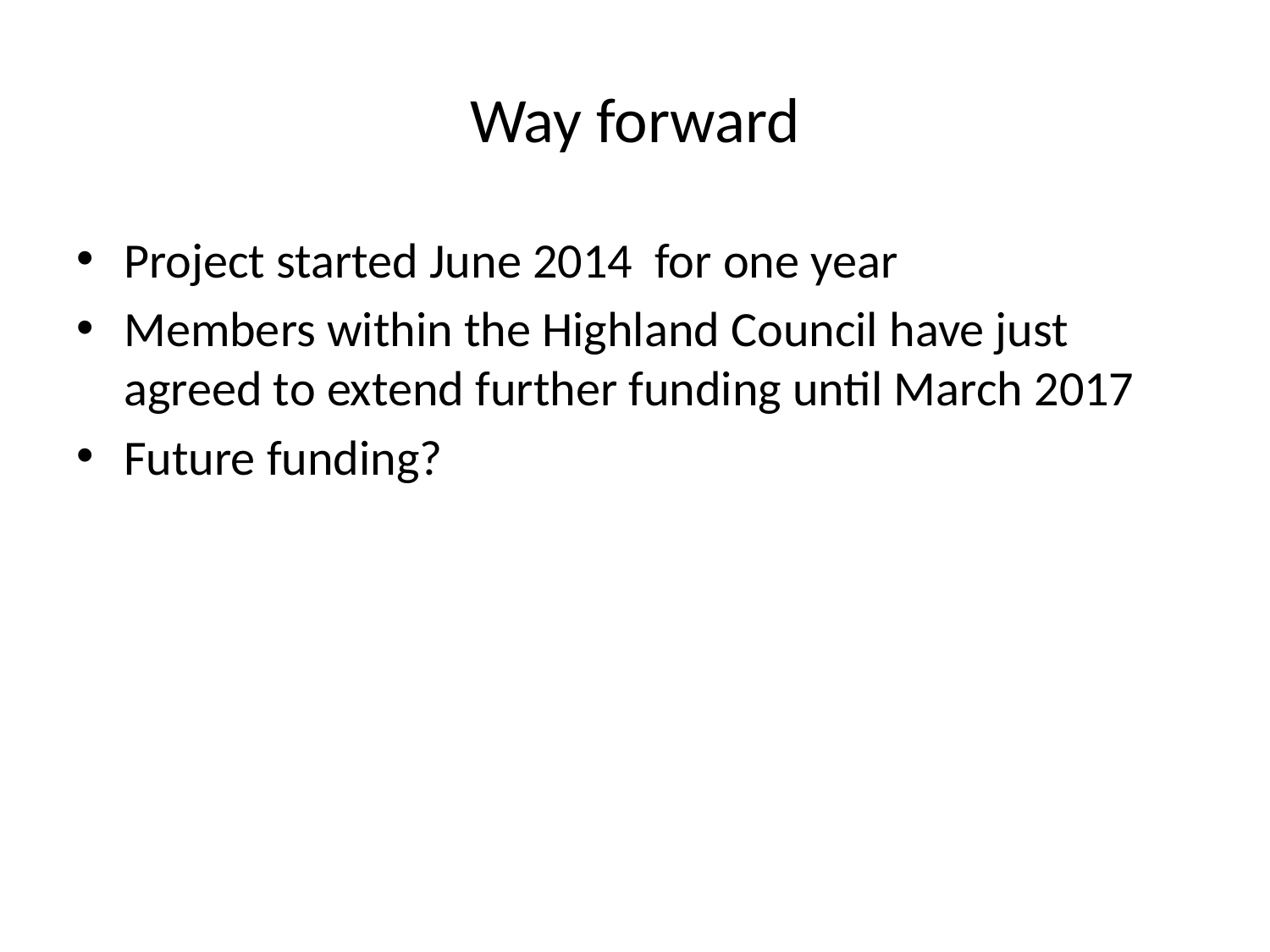

# Way forward
Project started June 2014  for one year
Members within the Highland Council have just agreed to extend further funding until March 2017
Future funding?